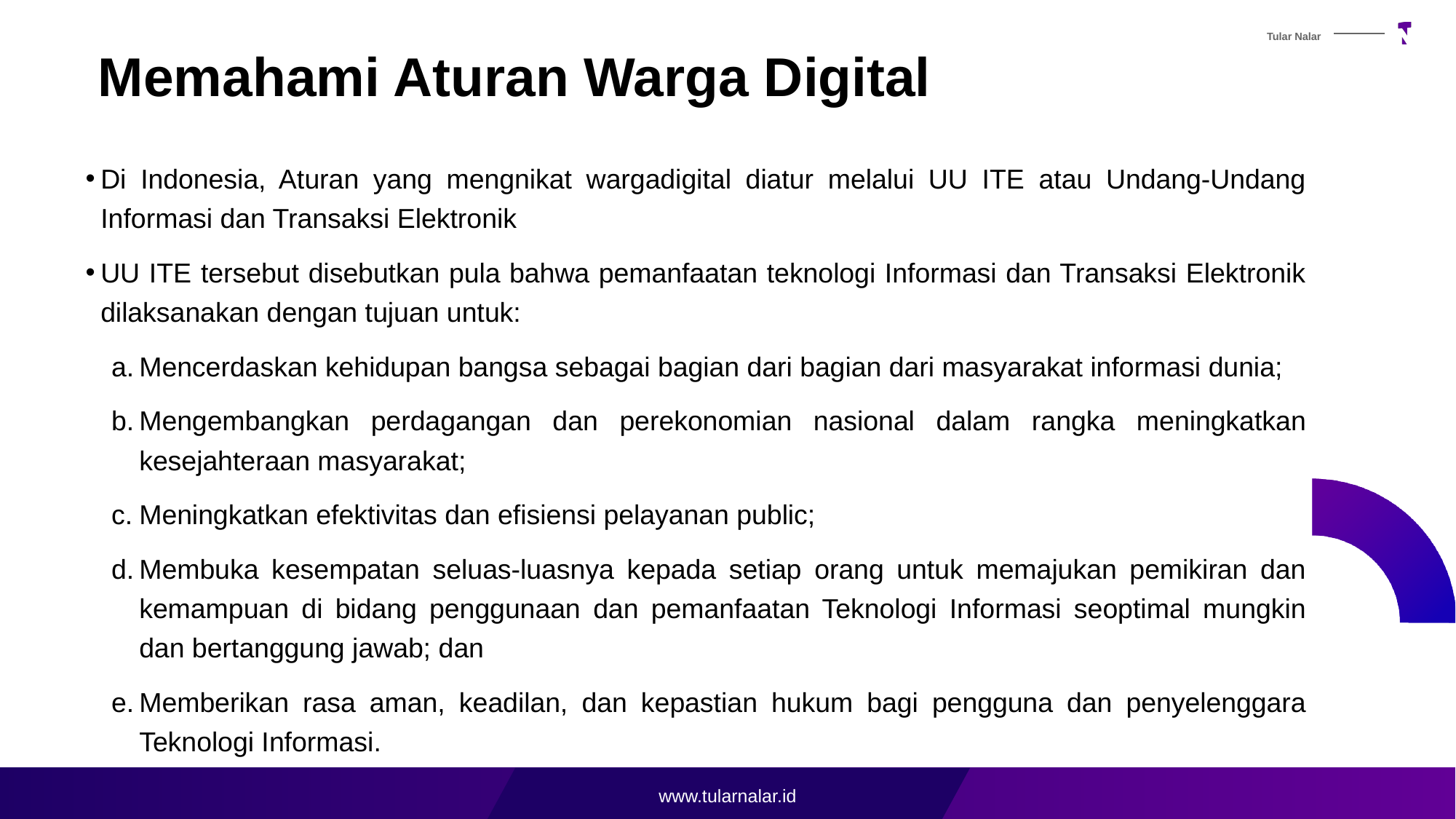

# Memahami Aturan Warga Digital
Di Indonesia, Aturan yang mengnikat wargadigital diatur melalui UU ITE atau Undang-Undang Informasi dan Transaksi Elektronik
UU ITE tersebut disebutkan pula bahwa pemanfaatan teknologi Informasi dan Transaksi Elektronik dilaksanakan dengan tujuan untuk:
Mencerdaskan kehidupan bangsa sebagai bagian dari bagian dari masyarakat informasi dunia;
Mengembangkan perdagangan dan perekonomian nasional dalam rangka meningkatkan kesejahteraan masyarakat;
Meningkatkan efektivitas dan efisiensi pelayanan public;
Membuka kesempatan seluas-luasnya kepada setiap orang untuk memajukan pemikiran dan kemampuan di bidang penggunaan dan pemanfaatan Teknologi Informasi seoptimal mungkin dan bertanggung jawab; dan
Memberikan rasa aman, keadilan, dan kepastian hukum bagi pengguna dan penyelenggara Teknologi Informasi.